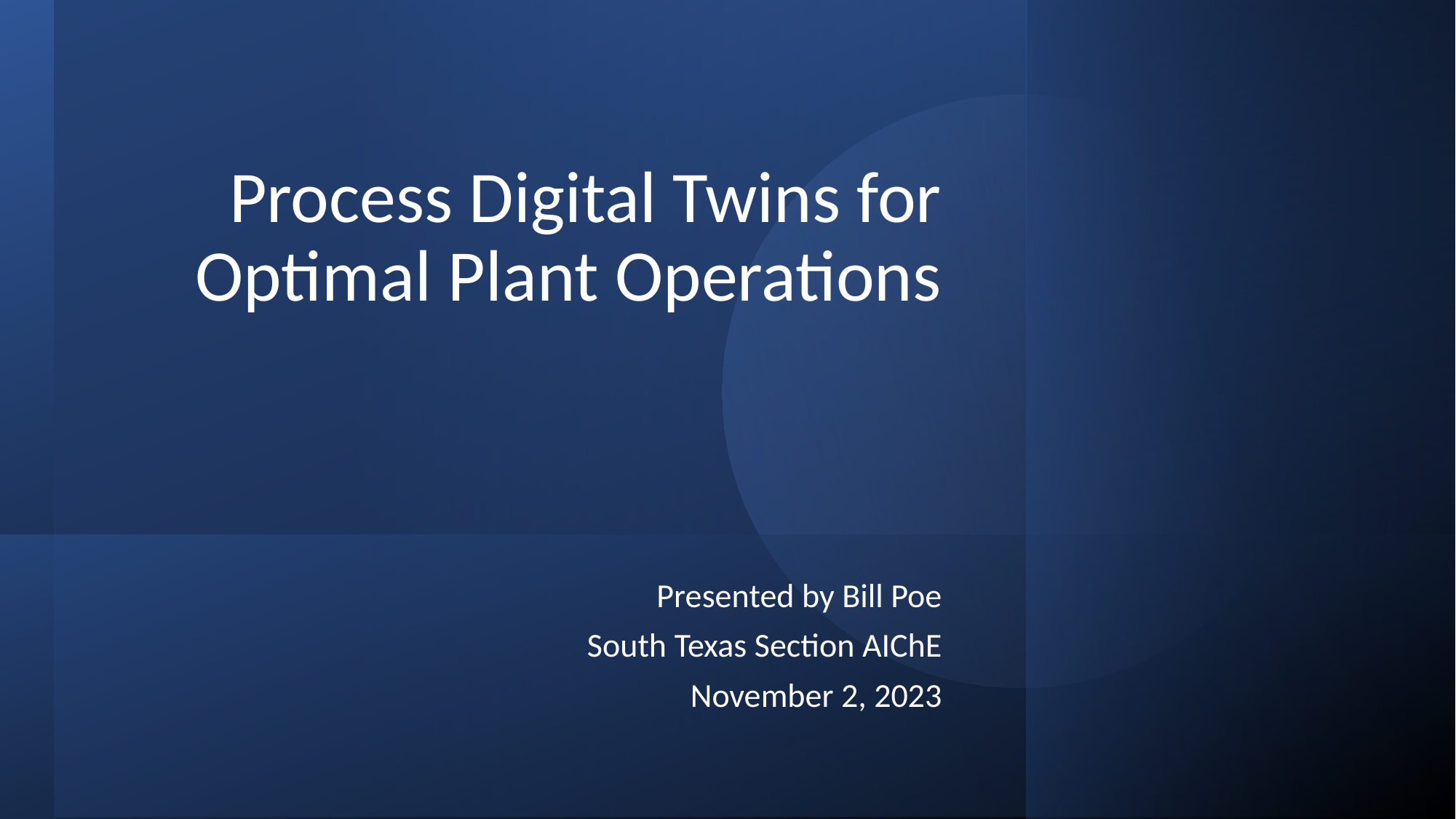

# Process Digital Twins for Optimal Plant Operations

Presented by Bill Poe
South Texas Section AIChE
November 2, 2023